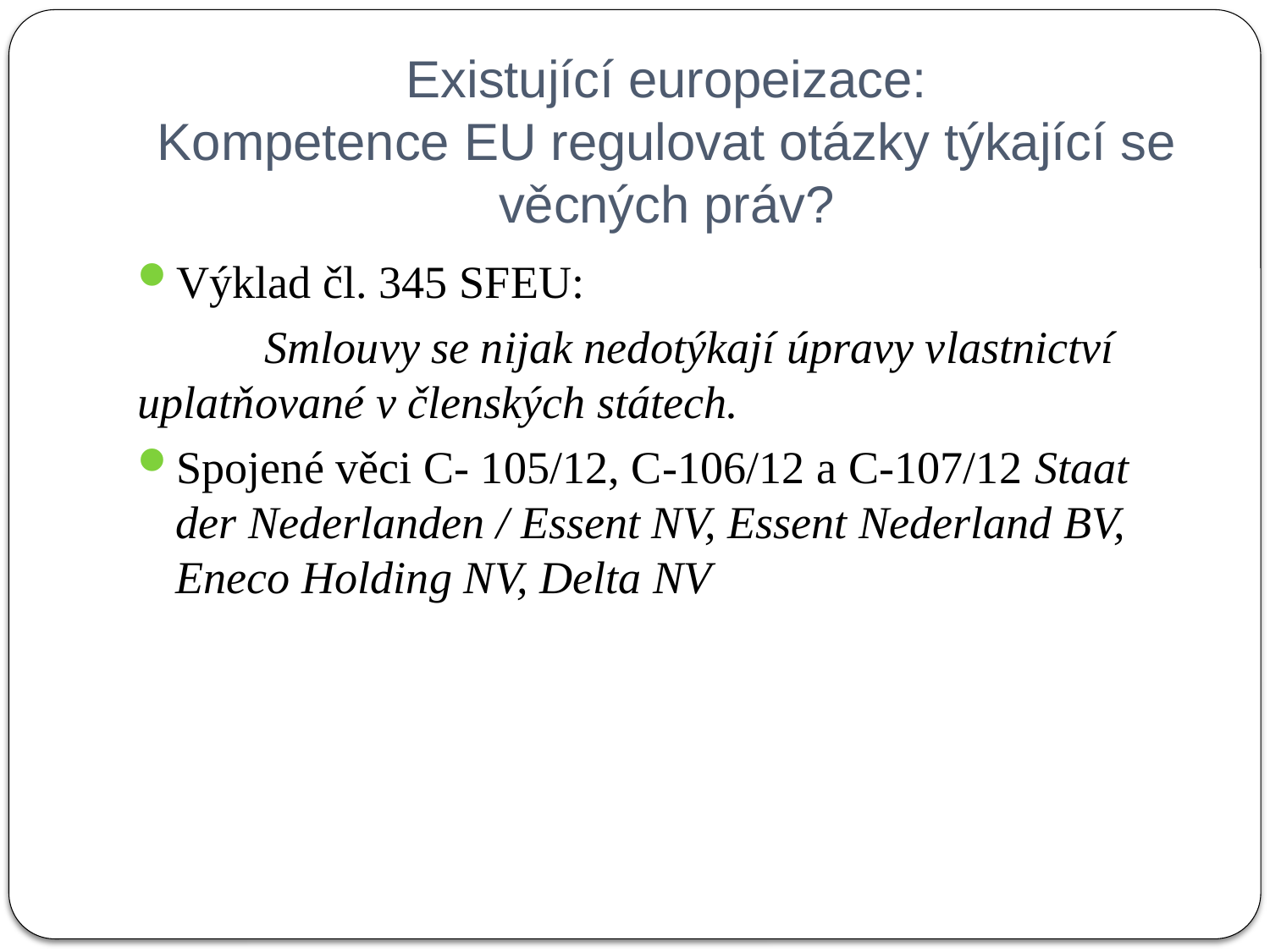

# Existující europeizace: Kompetence EU regulovat otázky týkající se věcných práv?
Výklad čl. 345 SFEU:
	Smlouvy se nijak nedotýkají úpravy vlastnictví 	uplatňované v členských státech.
Spojené věci C- 105/12, C-106/12 a C-107/12 Staat der Nederlanden / Essent NV, Essent Nederland BV, Eneco Holding NV, Delta NV